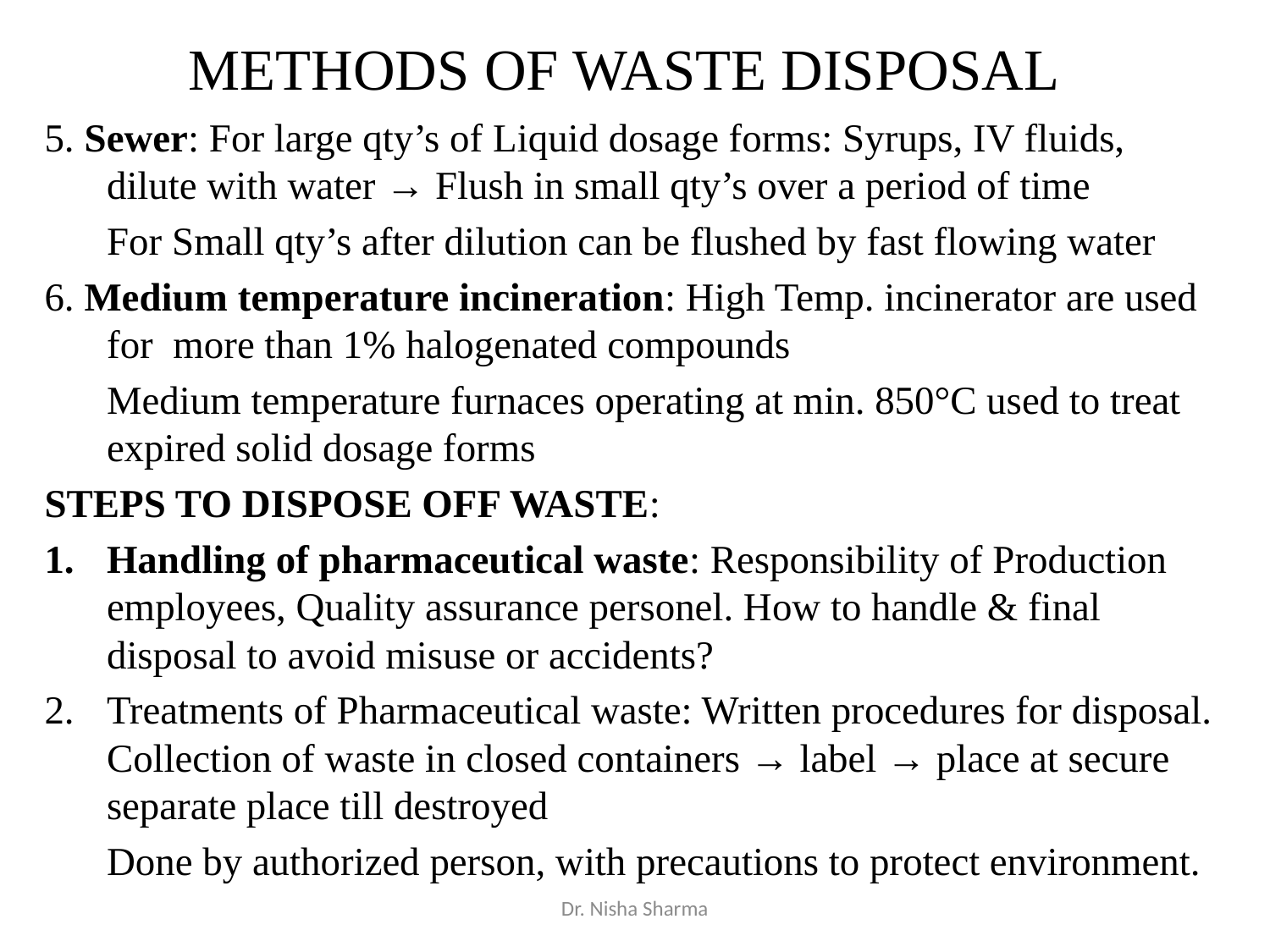

# METHODS OF WASTE DISPOSAL
5. Sewer: For large qty’s of Liquid dosage forms: Syrups, IV fluids, dilute with water → Flush in small qty’s over a period of time
	For Small qty’s after dilution can be flushed by fast flowing water
6. Medium temperature incineration: High Temp. incinerator are used for  more than 1% halogenated compounds
	Medium temperature furnaces operating at min. 850°C used to treat expired solid dosage forms
STEPS TO DISPOSE OFF WASTE:
Handling of pharmaceutical waste: Responsibility of Production employees, Quality assurance personel. How to handle & final disposal to avoid misuse or accidents?
Treatments of Pharmaceutical waste: Written procedures for disposal. Collection of waste in closed containers → label → place at secure separate place till destroyed
	Done by authorized person, with precautions to protect environment.

Dr. Nisha Sharma